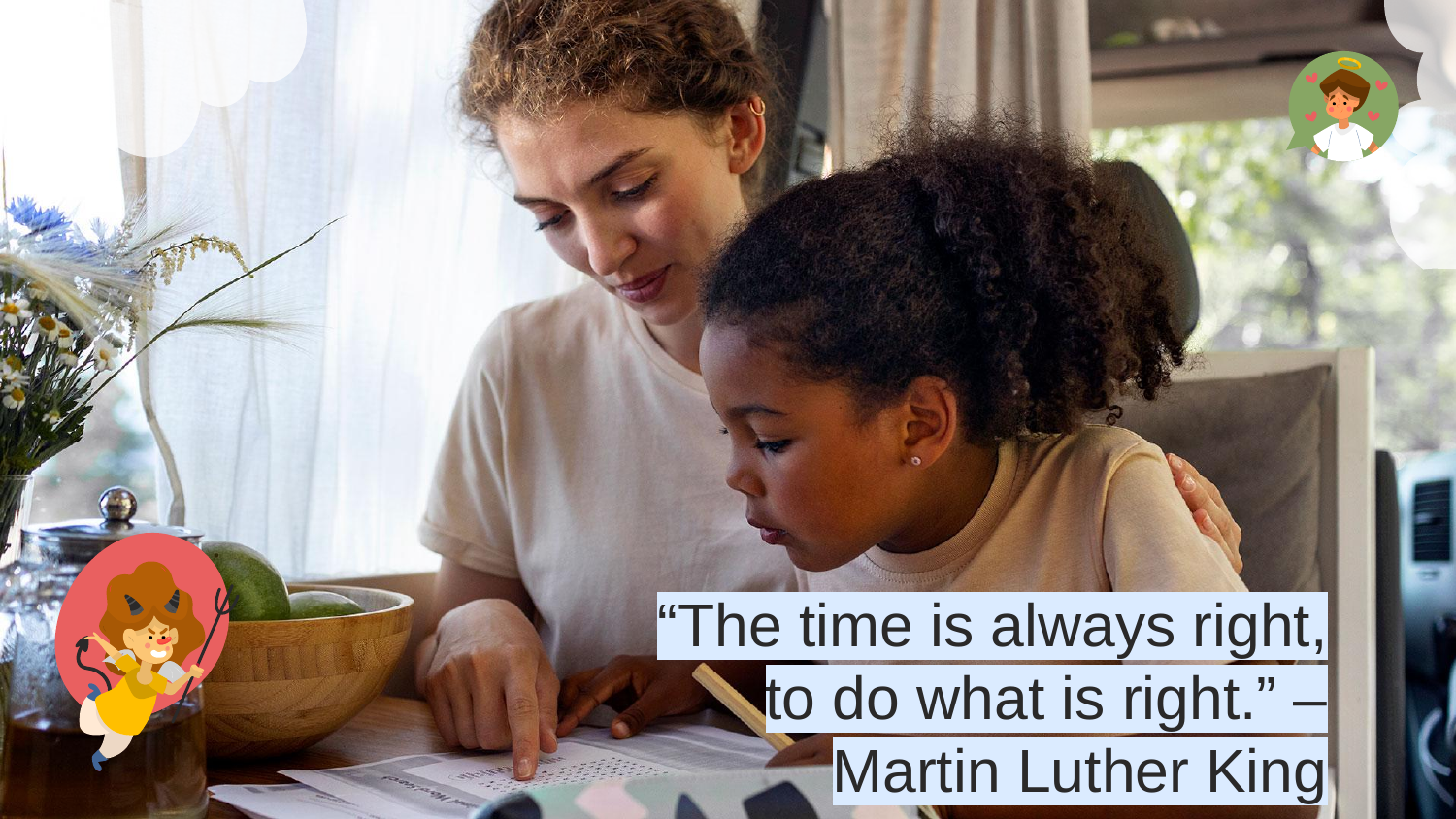

# “The time is always right, to do what is right.” – Martin Luther King